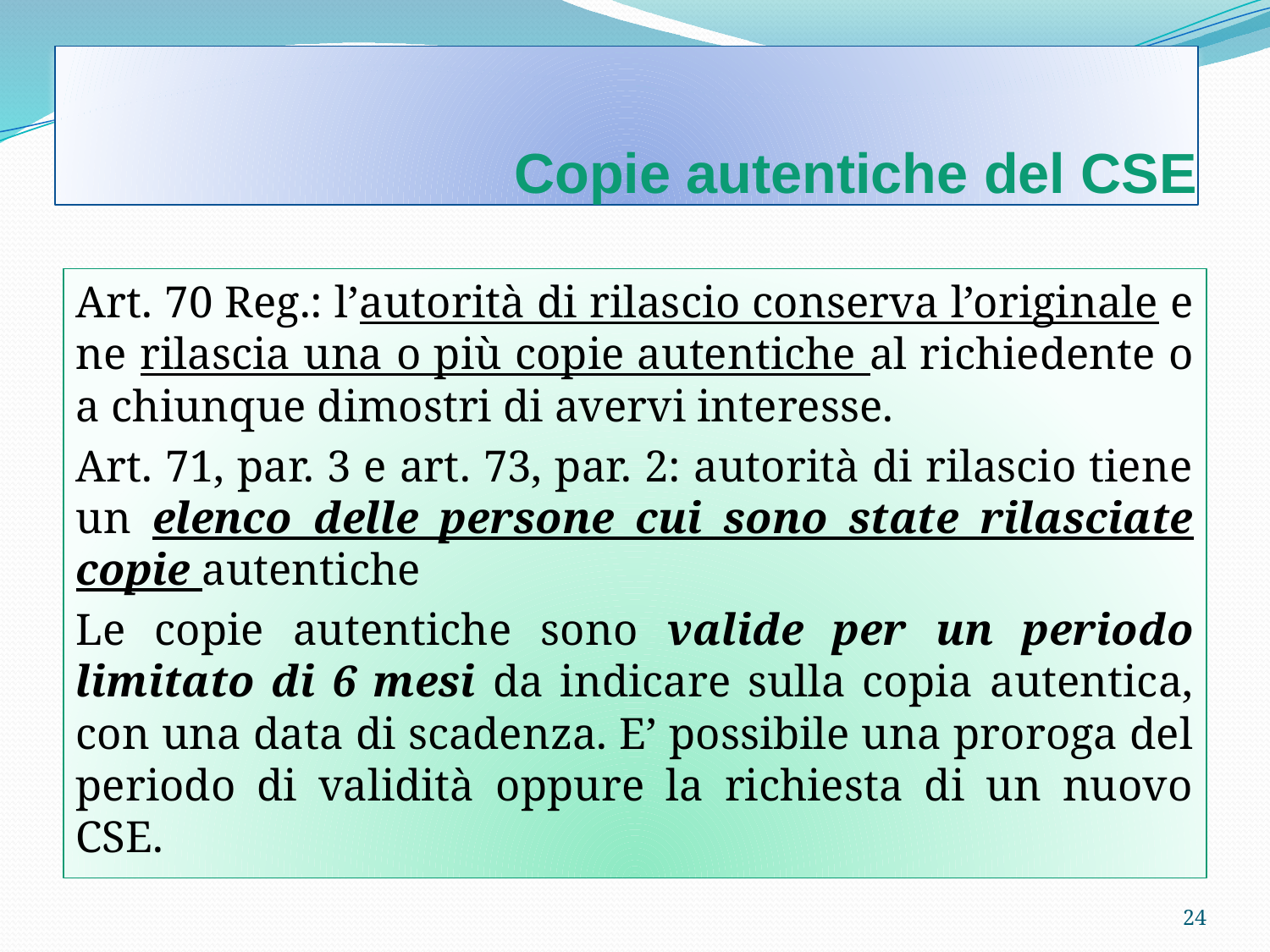

# Copie autentiche del CSE
Art. 70 Reg.: l’autorità di rilascio conserva l’originale e ne rilascia una o più copie autentiche al richiedente o a chiunque dimostri di avervi interesse.
Art. 71, par. 3 e art. 73, par. 2: autorità di rilascio tiene un elenco delle persone cui sono state rilasciate copie autentiche
Le copie autentiche sono valide per un periodo limitato di 6 mesi da indicare sulla copia autentica, con una data di scadenza. E’ possibile una proroga del periodo di validità oppure la richiesta di un nuovo CSE.

24